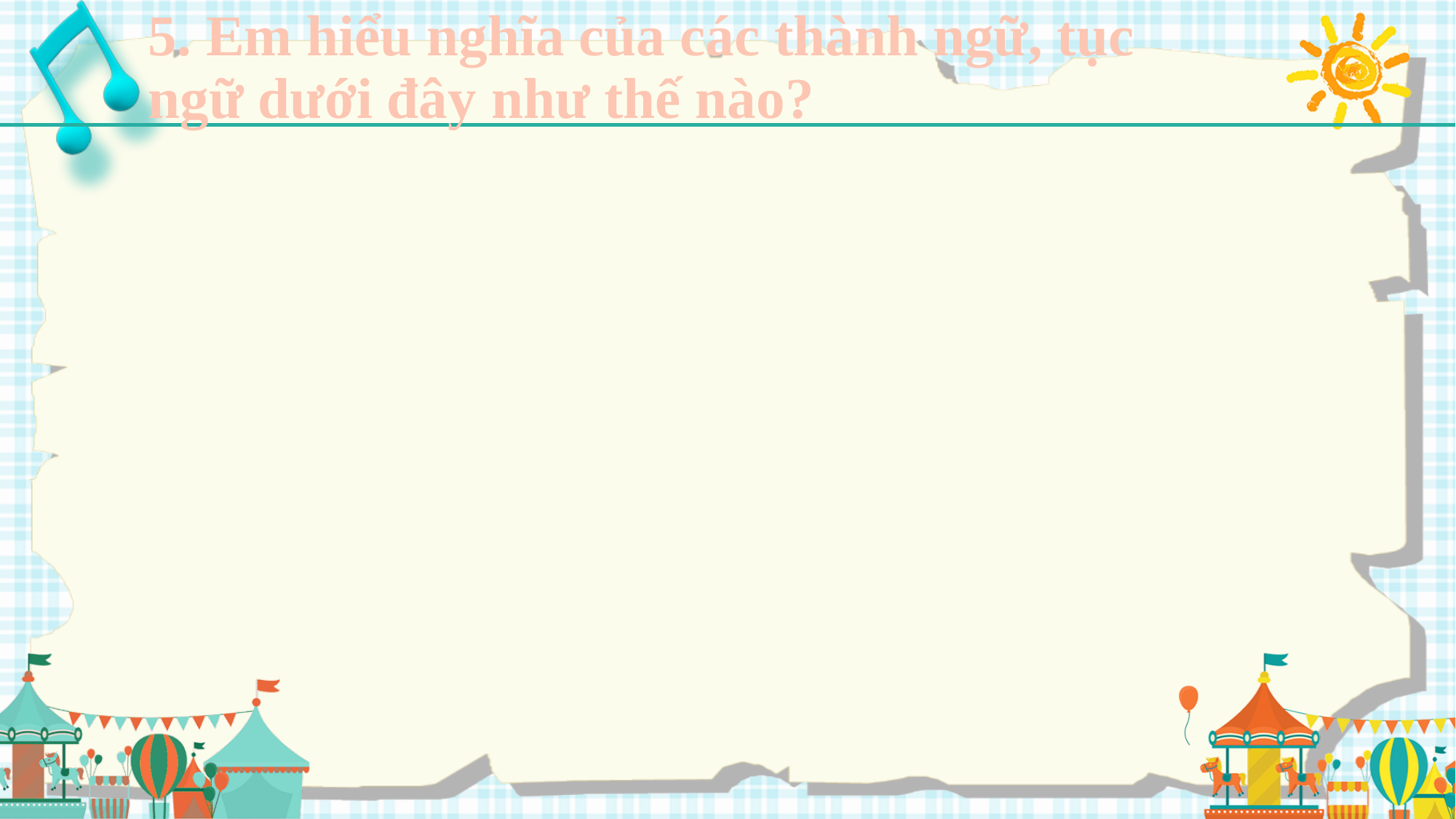

5. Em hiểu nghĩa của các thành ngữ, tục ngữ dưới đây như thế nào?